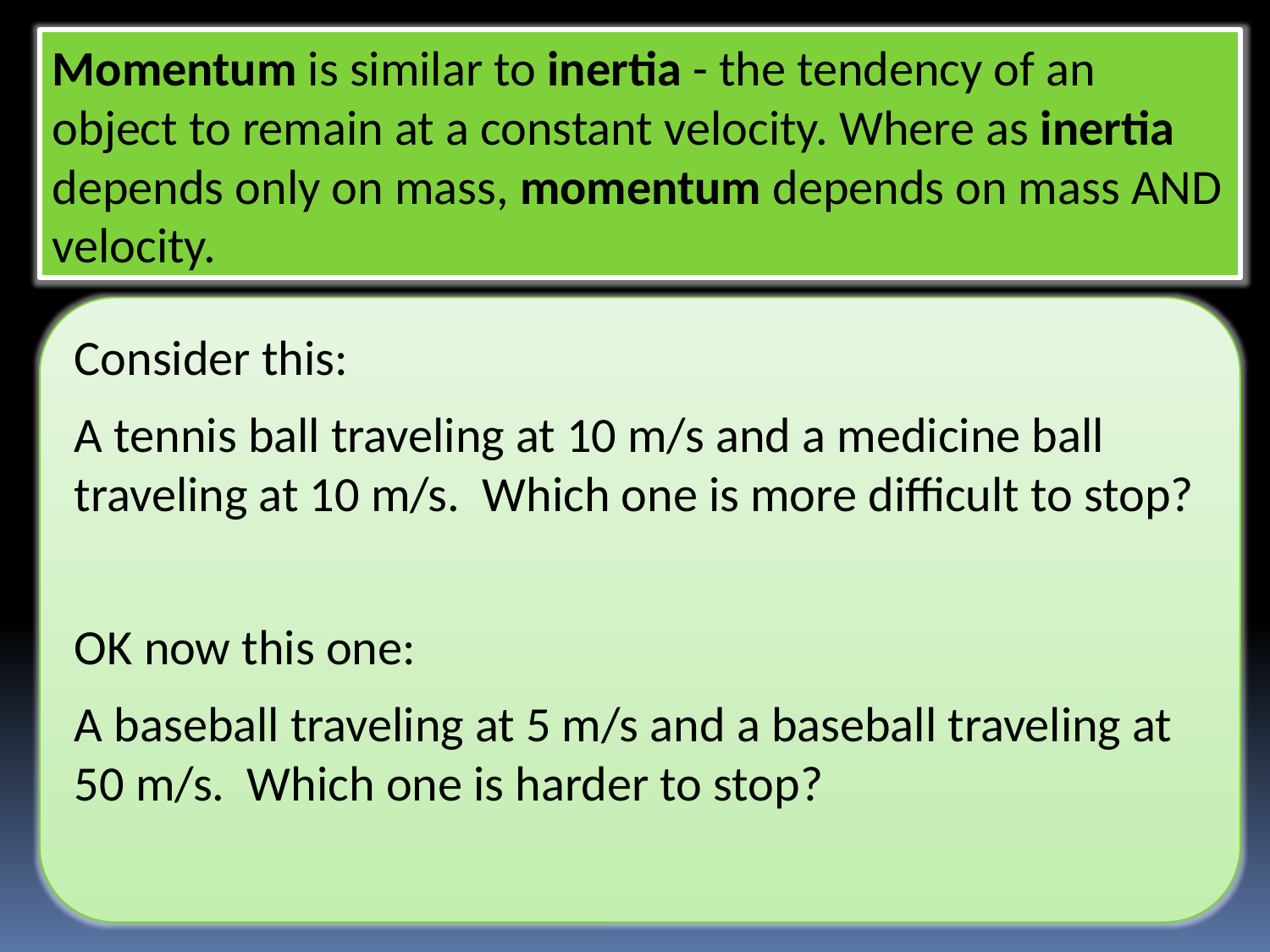

Momentum is similar to inertia - the tendency of an object to remain at a constant velocity. Where as inertia depends only on mass, momentum depends on mass AND velocity.
Consider this:
A tennis ball traveling at 10 m/s and a medicine ball traveling at 10 m/s.  Which one is more difficult to stop?

OK now this one:
A baseball traveling at 5 m/s and a baseball traveling at 50 m/s.  Which one is harder to stop?